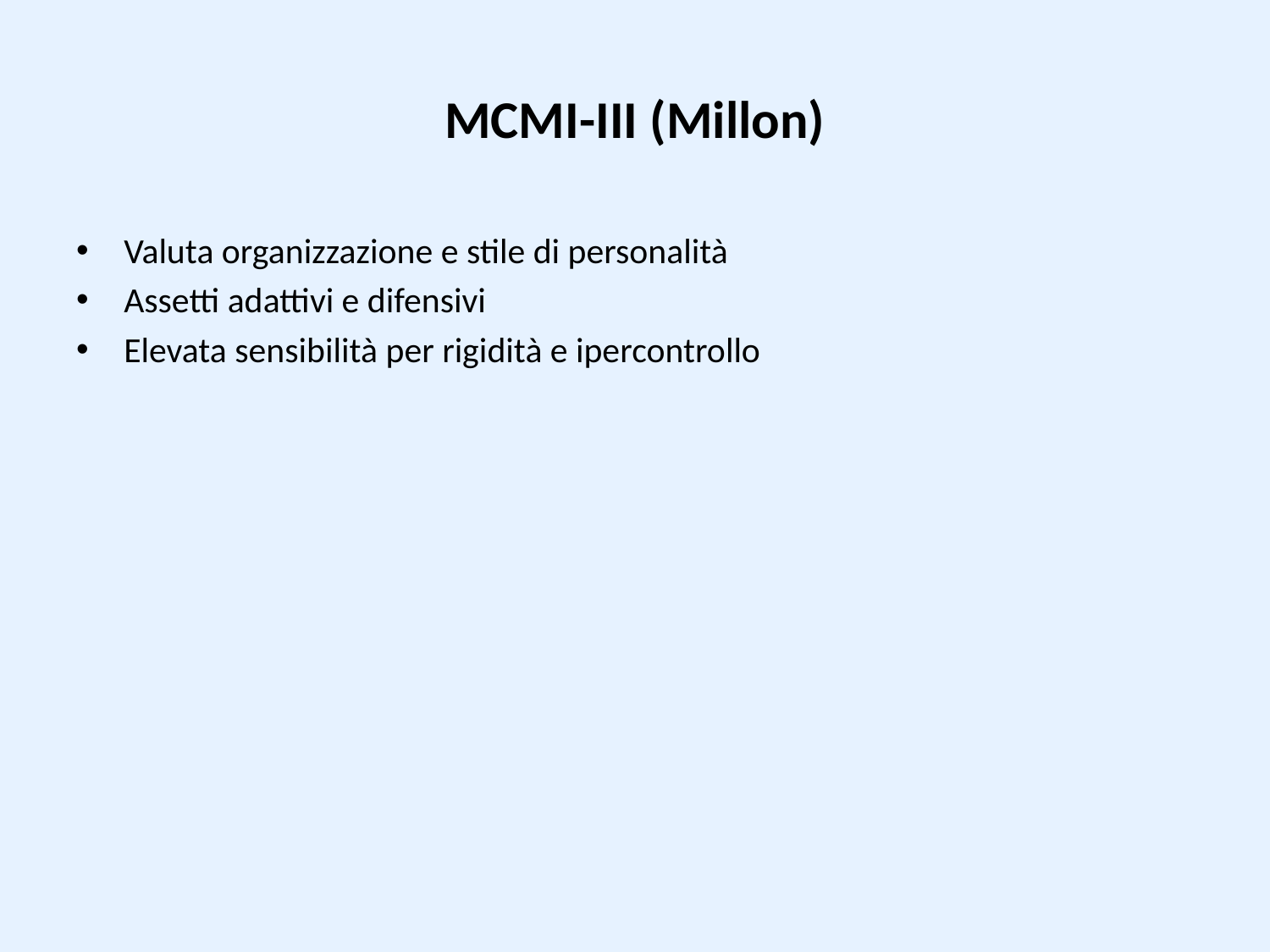

# MCMI-III (Millon)
Valuta organizzazione e stile di personalità
Assetti adattivi e difensivi
Elevata sensibilità per rigidità e ipercontrollo